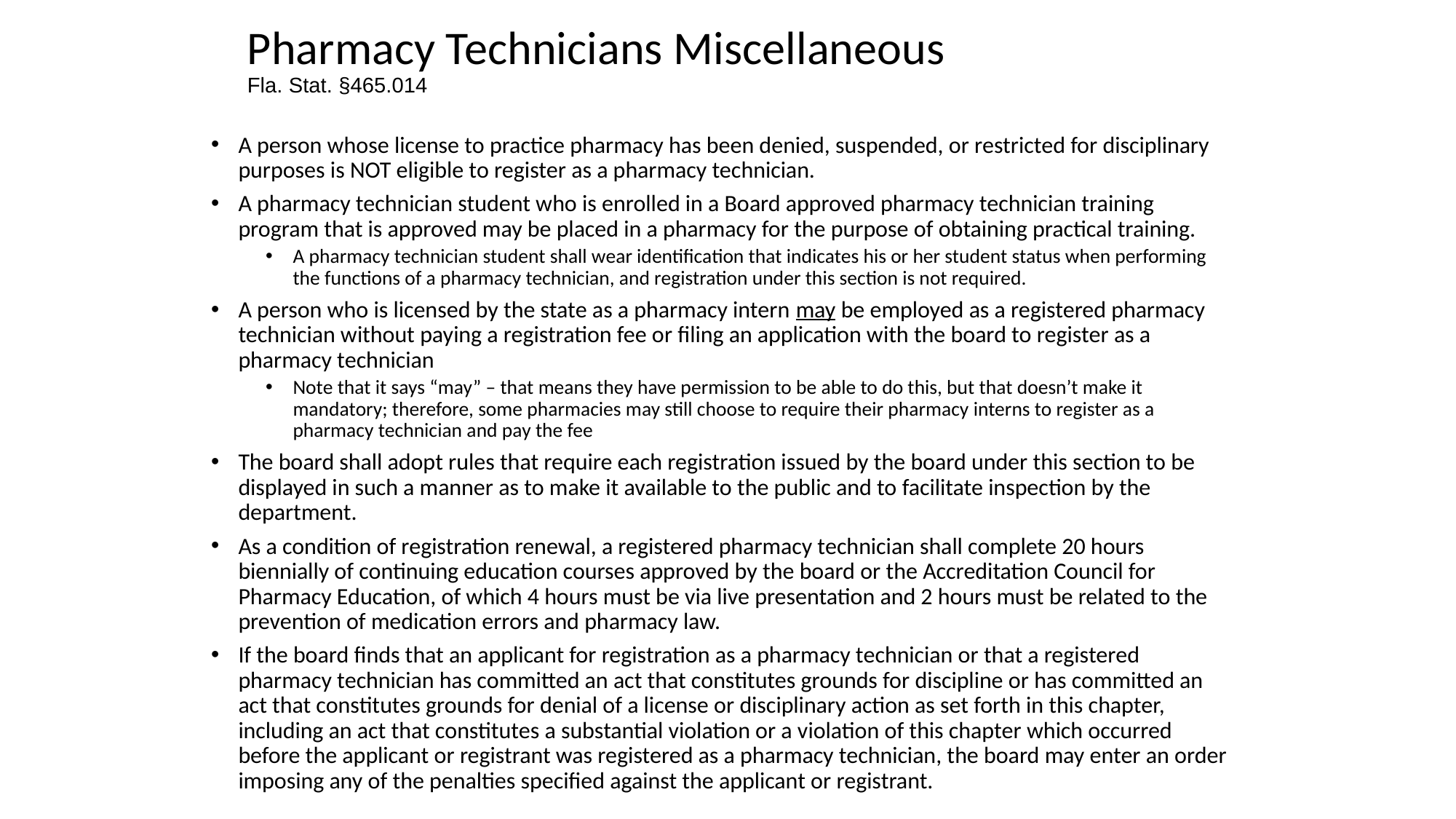

# Pharmacy Technicians Miscellaneous Fla. Stat. §465.014
A person whose license to practice pharmacy has been denied, suspended, or restricted for disciplinary purposes is NOT eligible to register as a pharmacy technician.
A pharmacy technician student who is enrolled in a Board approved pharmacy technician training program that is approved may be placed in a pharmacy for the purpose of obtaining practical training.
A pharmacy technician student shall wear identification that indicates his or her student status when performing the functions of a pharmacy technician, and registration under this section is not required.
A person who is licensed by the state as a pharmacy intern may be employed as a registered pharmacy technician without paying a registration fee or filing an application with the board to register as a pharmacy technician
Note that it says “may” – that means they have permission to be able to do this, but that doesn’t make it mandatory; therefore, some pharmacies may still choose to require their pharmacy interns to register as a pharmacy technician and pay the fee
The board shall adopt rules that require each registration issued by the board under this section to be displayed in such a manner as to make it available to the public and to facilitate inspection by the department.
As a condition of registration renewal, a registered pharmacy technician shall complete 20 hours biennially of continuing education courses approved by the board or the Accreditation Council for Pharmacy Education, of which 4 hours must be via live presentation and 2 hours must be related to the prevention of medication errors and pharmacy law.
If the board finds that an applicant for registration as a pharmacy technician or that a registered pharmacy technician has committed an act that constitutes grounds for discipline or has committed an act that constitutes grounds for denial of a license or disciplinary action as set forth in this chapter, including an act that constitutes a substantial violation or a violation of this chapter which occurred before the applicant or registrant was registered as a pharmacy technician, the board may enter an order imposing any of the penalties specified against the applicant or registrant.